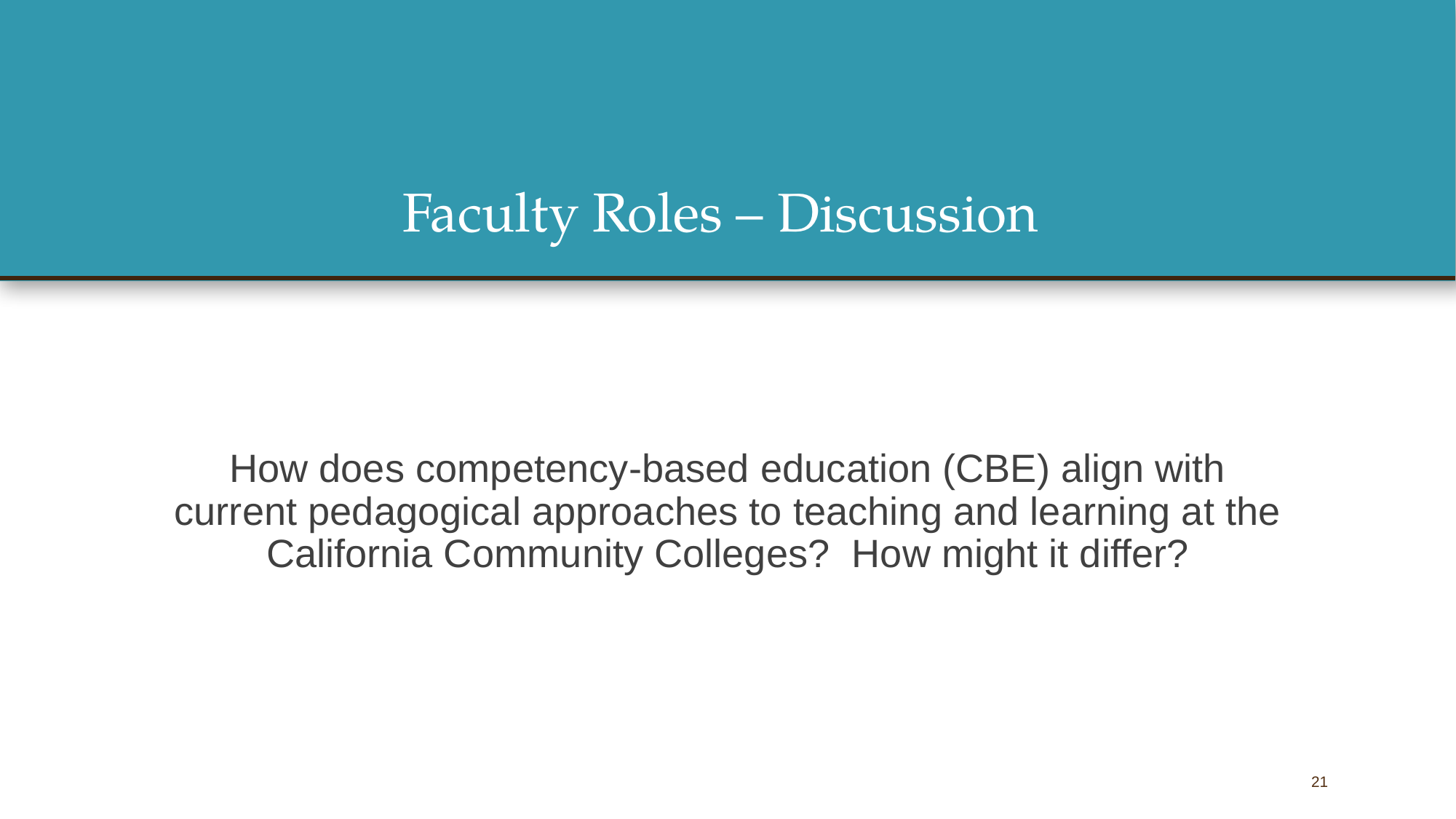

# Faculty Roles – Discussion

How does competency-based education (CBE) align with current pedagogical approaches to teaching and learning at the California Community Colleges?  How might it differ?
21